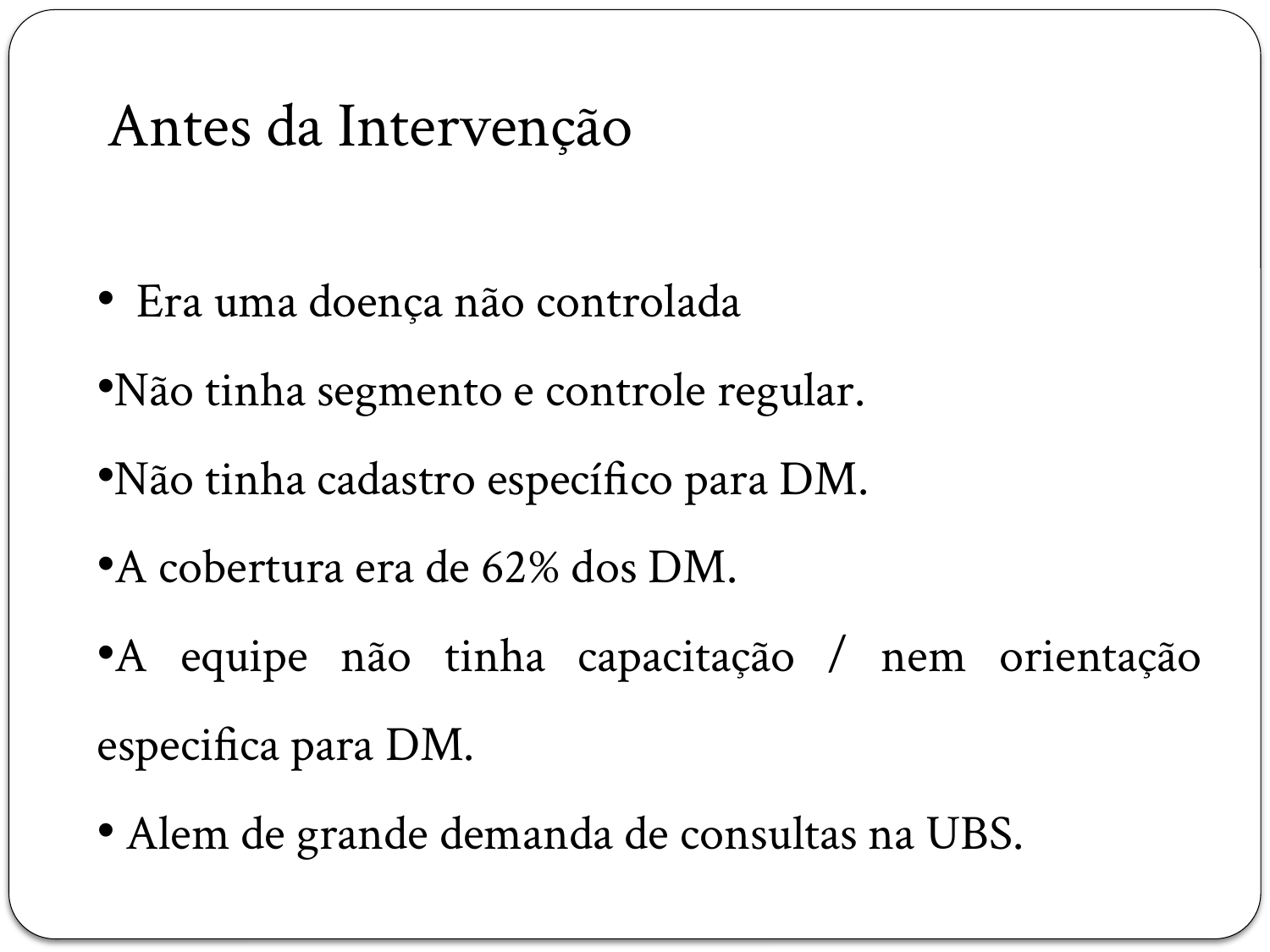

Antes da Intervenção

  Era uma doença não controlada
Não tinha segmento e controle regular.
Não tinha cadastro específico para DM.
A cobertura era de 62% dos DM.
A equipe não tinha capacitação / nem orientação especifica para DM.
 Alem de grande demanda de consultas na UBS.